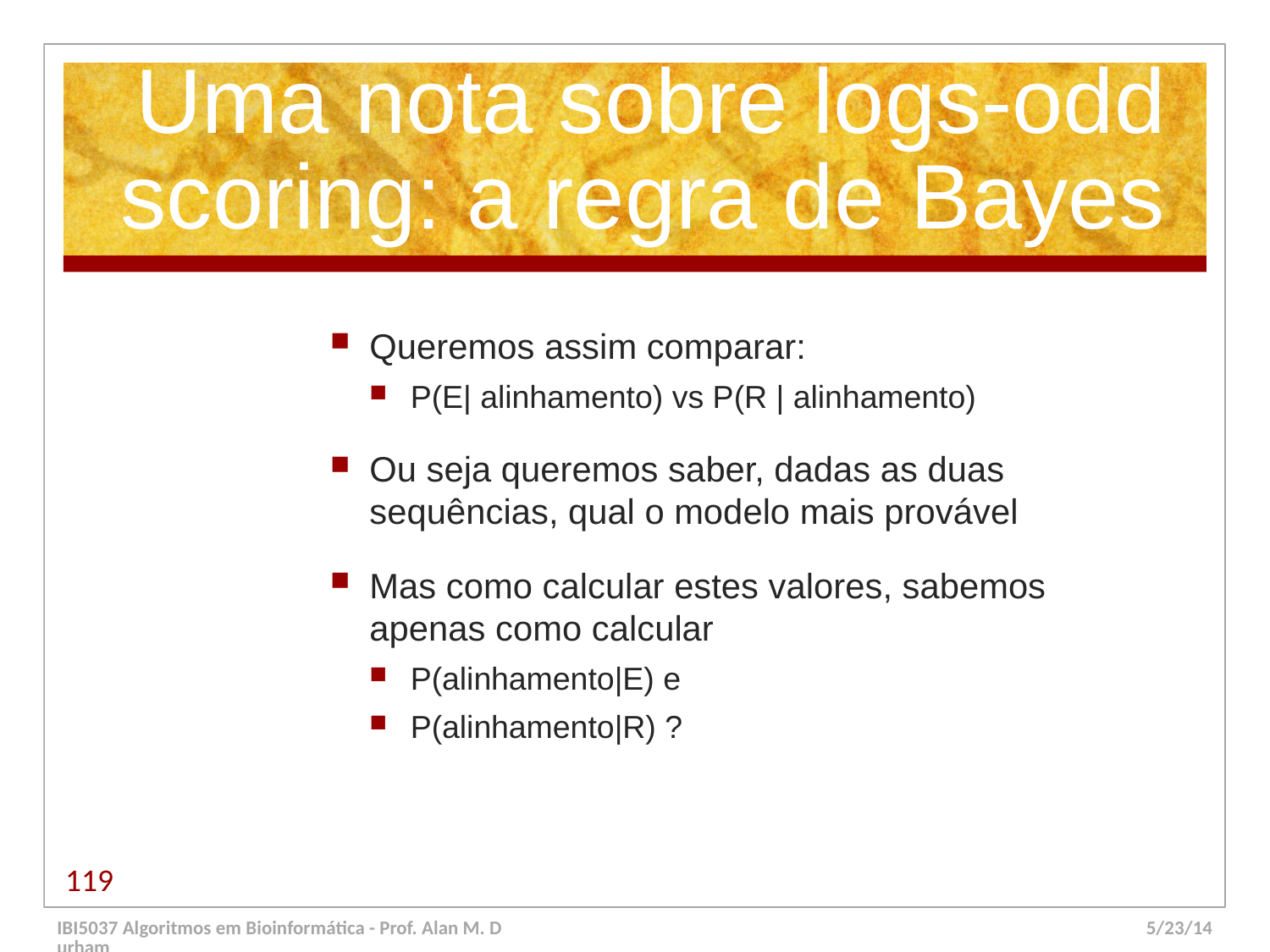

# Uma nota sobre logs-odd scoring: a regra de Bayes
Queremos assim comparar:
P(E| alinhamento) vs P(R | alinhamento)
Ou seja queremos saber, dadas as duas sequências, qual o modelo mais provável
Mas como calcular estes valores, sabemos apenas como calcular
P(alinhamento|E) e
P(alinhamento|R) ?
119
IBI5037 Algoritmos em Bioinformática - Prof. Alan M. Durham
5/23/14